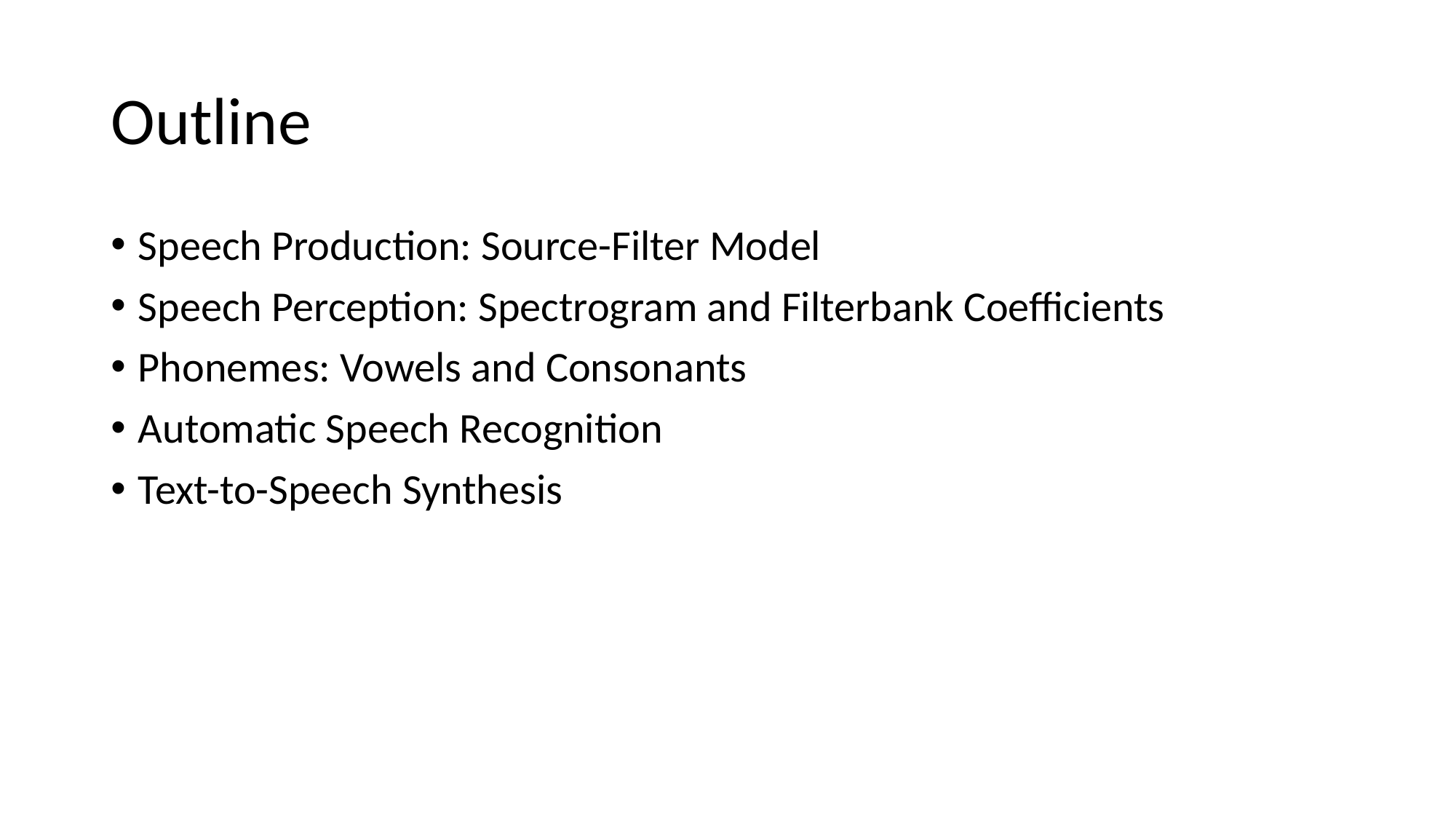

# Outline
Speech Production: Source-Filter Model
Speech Perception: Spectrogram and Filterbank Coefficients
Phonemes: Vowels and Consonants
Automatic Speech Recognition
Text-to-Speech Synthesis